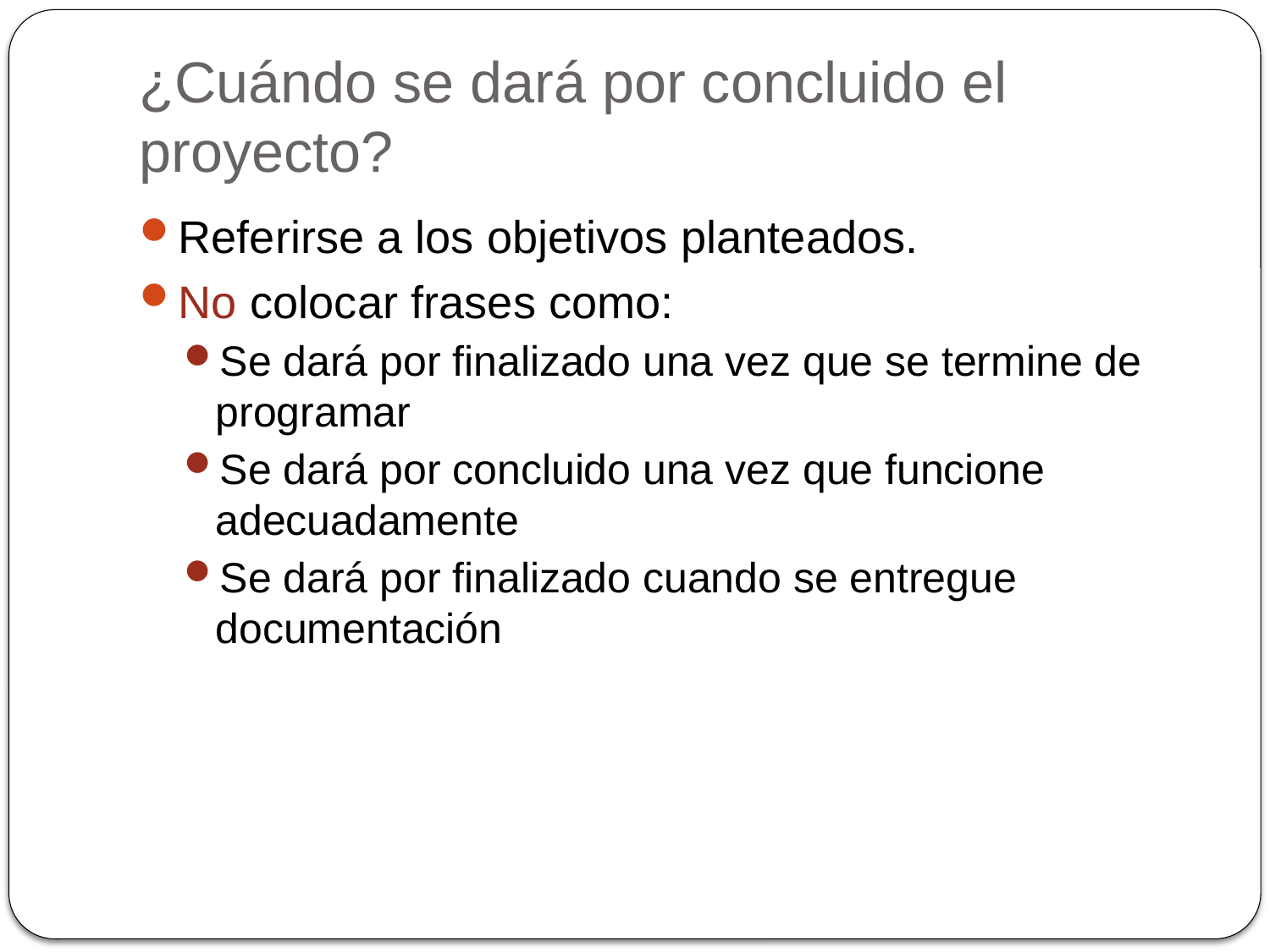

# ¿Cuándo se dará por concluido el proyecto?
Referirse a los objetivos planteados.
No colocar frases como:
Se dará por finalizado una vez que se termine de programar
Se dará por concluido una vez que funcione adecuadamente
Se dará por finalizado cuando se entregue documentación